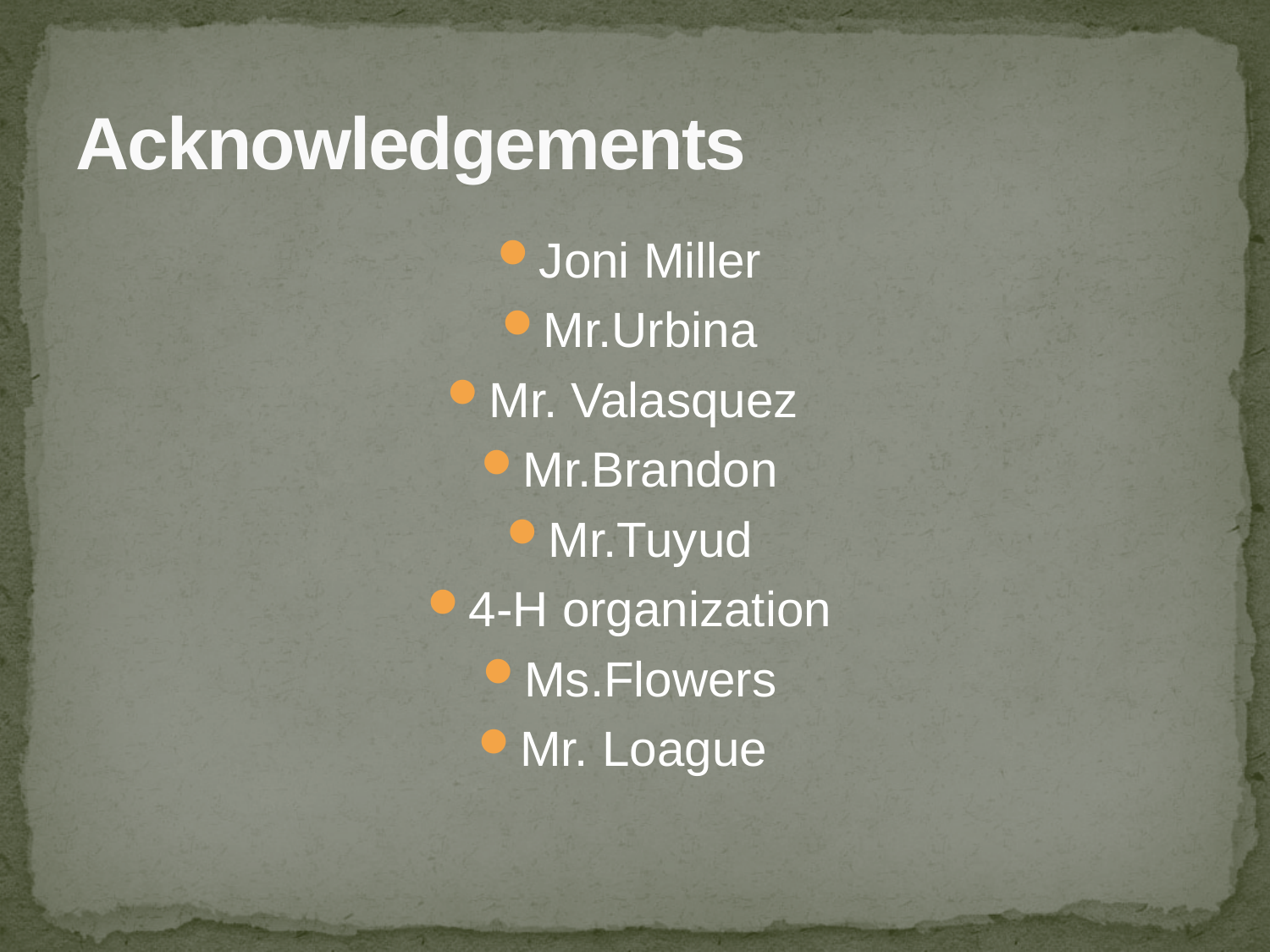

# Acknowledgements
Joni Miller
Mr.Urbina
Mr. Valasquez
Mr.Brandon
Mr.Tuyud
4-H organization
Ms.Flowers
Mr. Loague